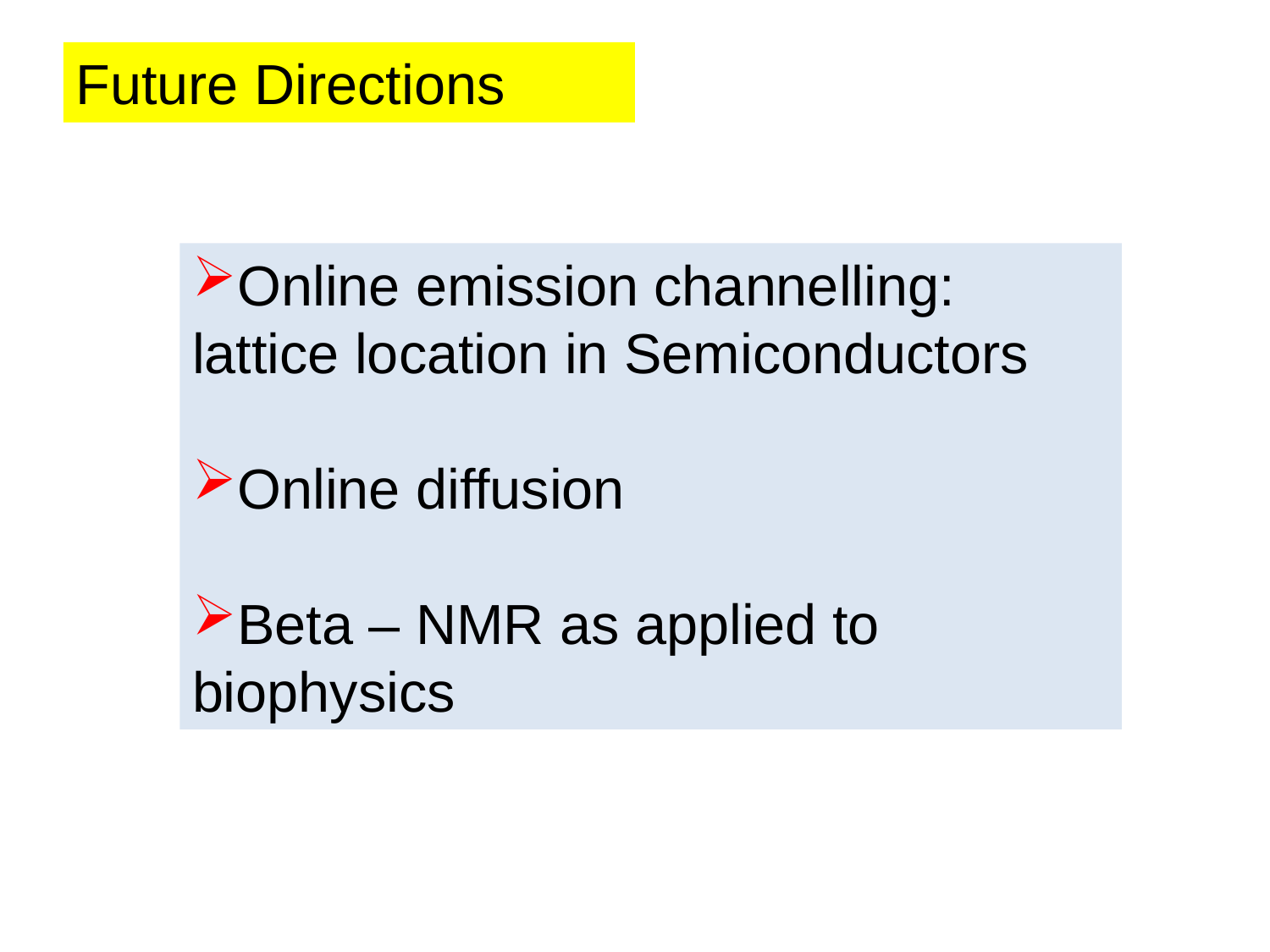

Future Directions
Online emission channelling: lattice location in Semiconductors

Online diffusion

Beta – NMR as applied to biophysics